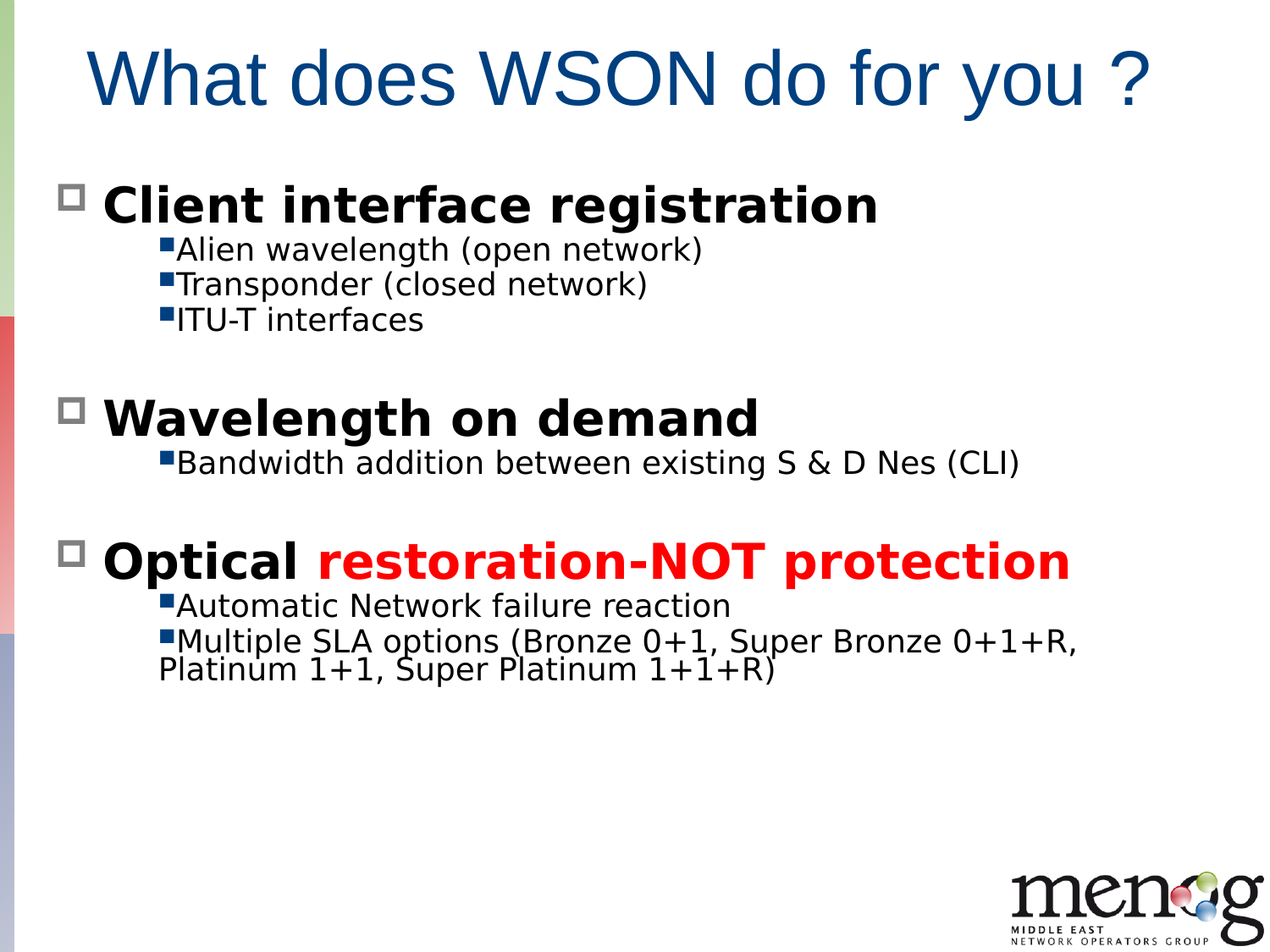

# What does WSON do for you ?

Client interface registration
Alien wavelength (open network)
Transponder (closed network)
ITU-T interfaces

Wavelength on demand
Bandwidth addition between existing S & D Nes (CLI)

Optical restoration-NOT protection
Automatic Network failure reaction
Multiple SLA options (Bronze 0+1, Super Bronze 0+1+R, Platinum 1+1, Super Platinum 1+1+R)